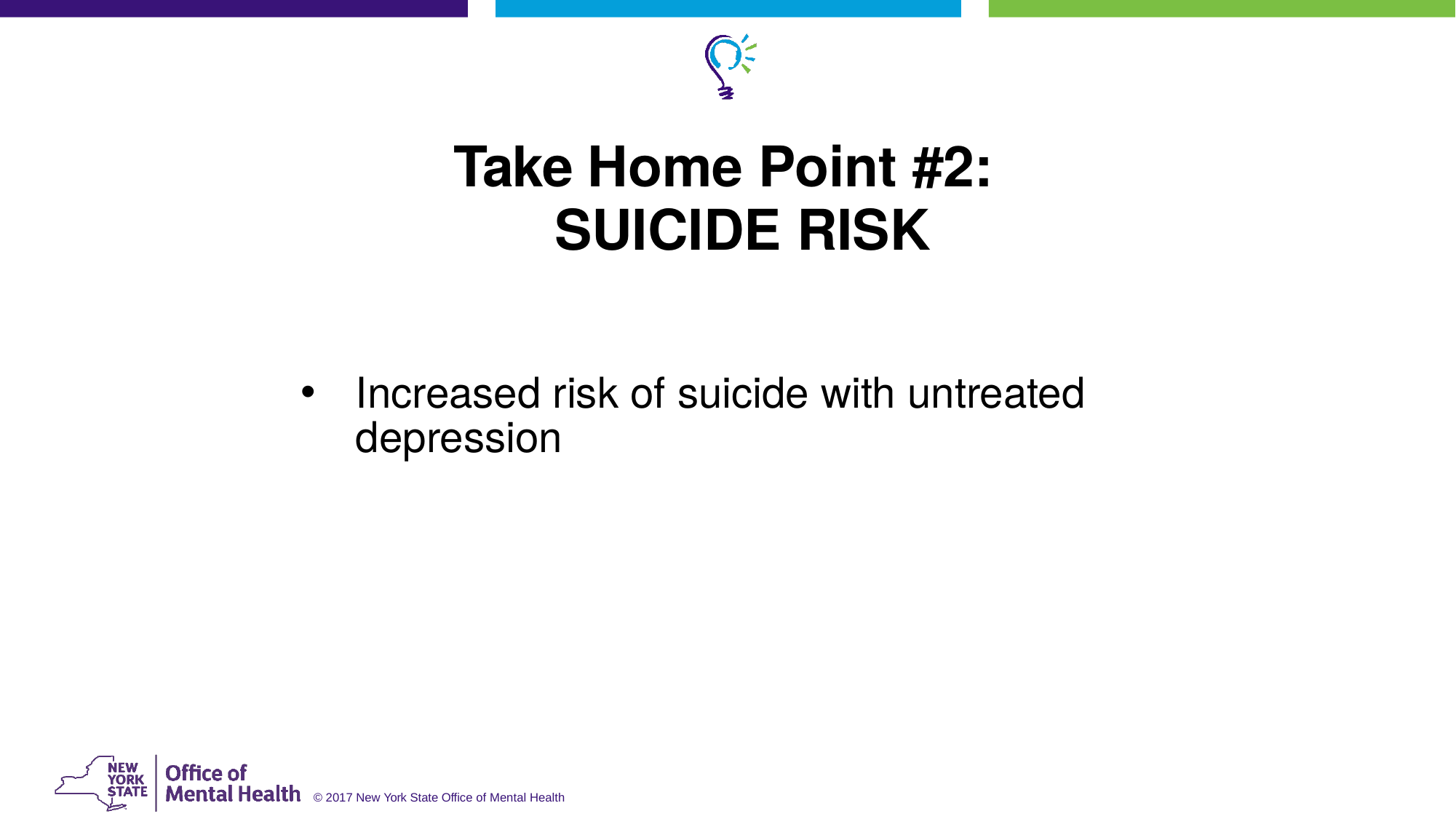

Take Home Point #2:  SUICIDE RISK
Increased risk of suicide with untreated  depression

© 2017 New York State Office of Mental Health